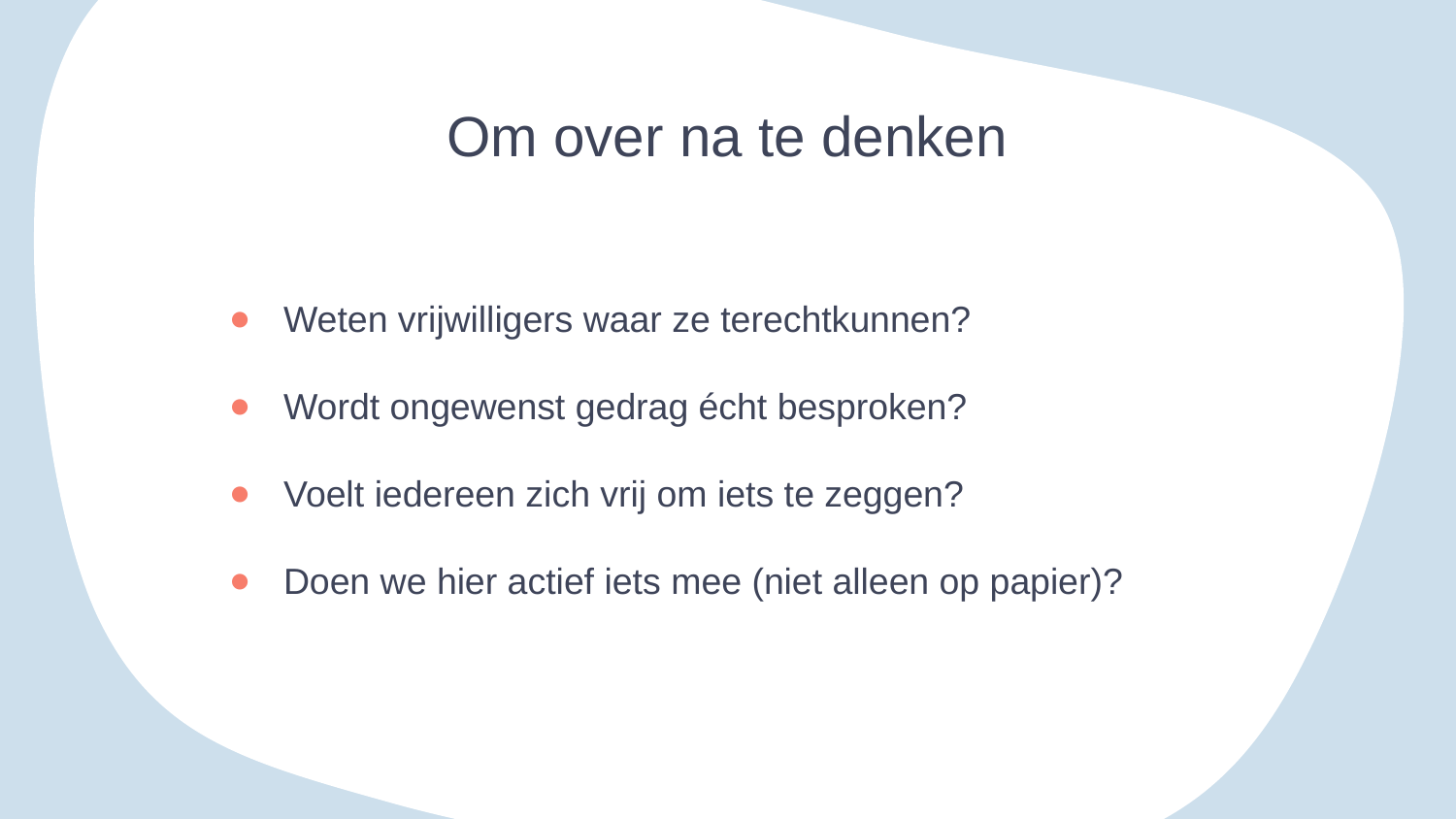

# Om over na te denken

Weten vrijwilligers waar ze terechtkunnen?

Wordt ongewenst gedrag écht besproken?

Voelt iedereen zich vrij om iets te zeggen?

Doen we hier actief iets mee (niet alleen op papier)?